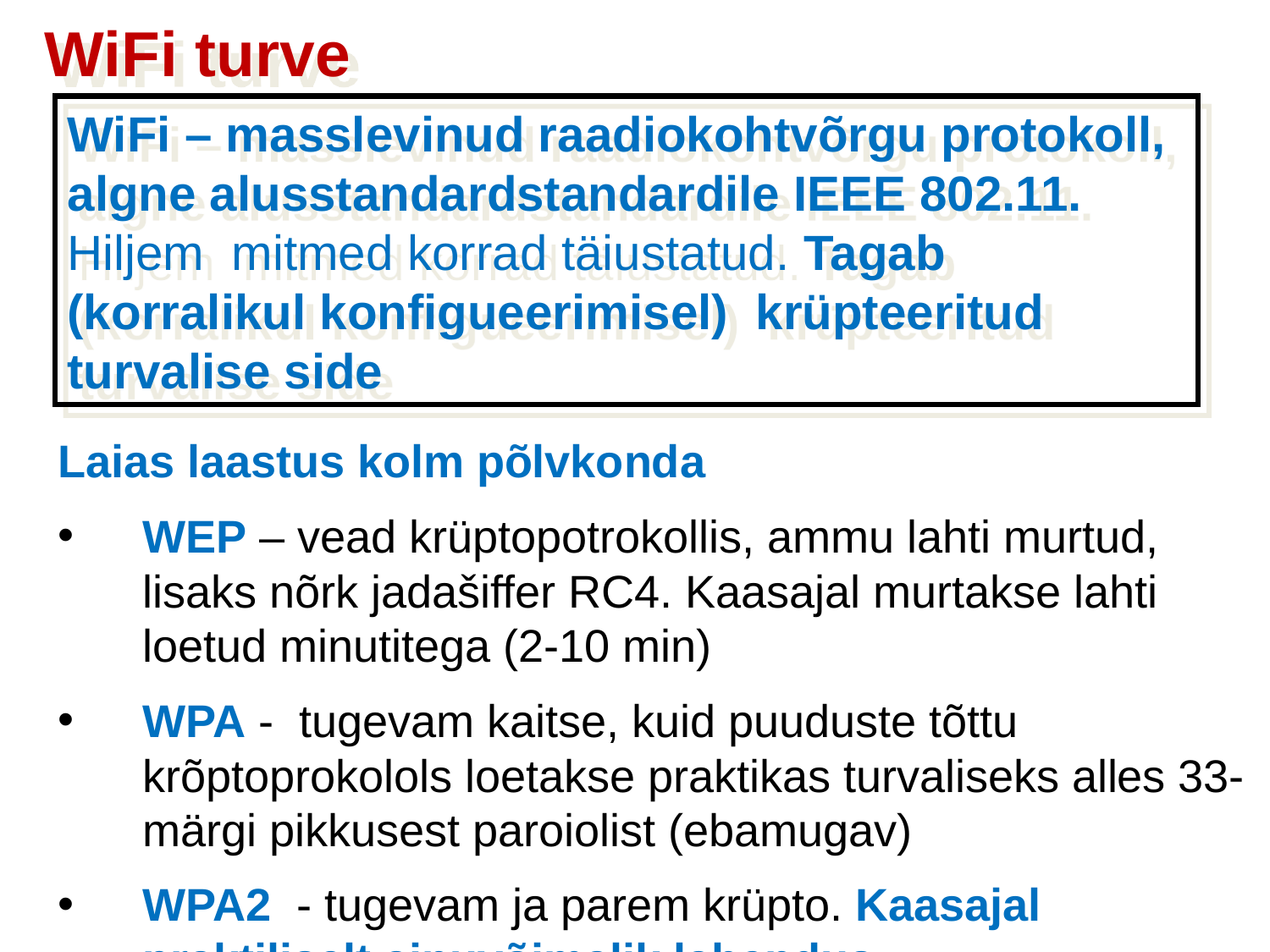

WiFi turve
WiFi – masslevinud raadiokohtvõrgu protokoll, algne alusstandardstandardile IEEE 802.11. Hiljem  mitmed korrad täiustatud. Tagab (korralikul konfigueerimisel)  krüpteeritud turvalise side
Laias laastus kolm põlvkonda
WEP – vead krüptopotrokollis, ammu lahti murtud, lisaks nõrk jadašiffer RC4. Kaasajal murtakse lahti loetud minutitega (2-10 min)
WPA -  tugevam kaitse, kuid puuduste tõttu krõptoprokolols loetakse praktikas turvaliseks alles 33-märgi pikkusest paroiolist (ebamugav)
WPA2  - tugevam ja parem krüpto. Kaasajal praktiliselt ainuvõimalik lahendus